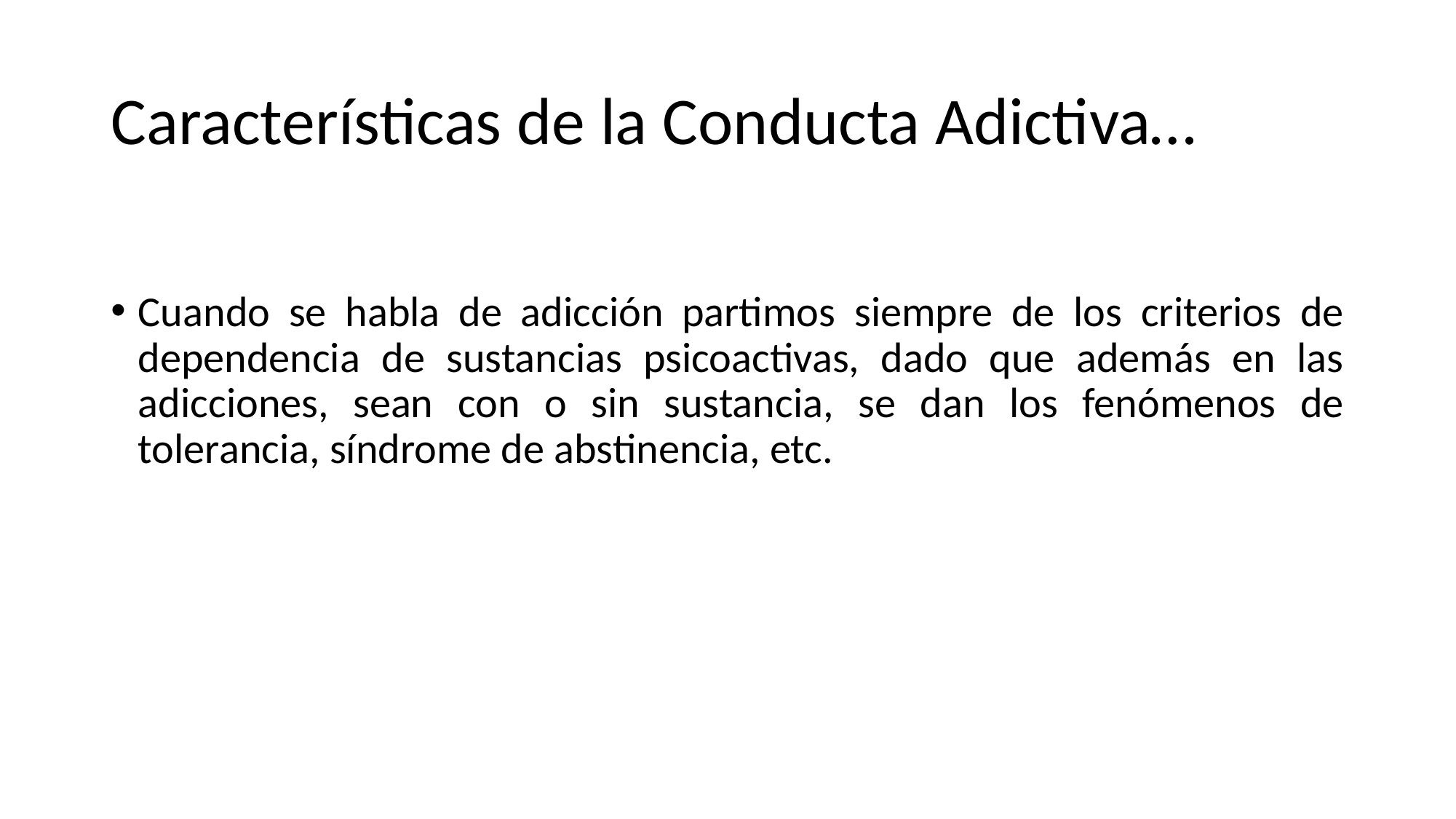

# Características de la Conducta Adictiva…

Cuando se habla de adicción partimos siempre de los criterios de dependencia de sustancias psicoactivas, dado que además en las adicciones, sean con o sin sustancia, se dan los fenómenos de tolerancia, síndrome de abstinencia, etc.